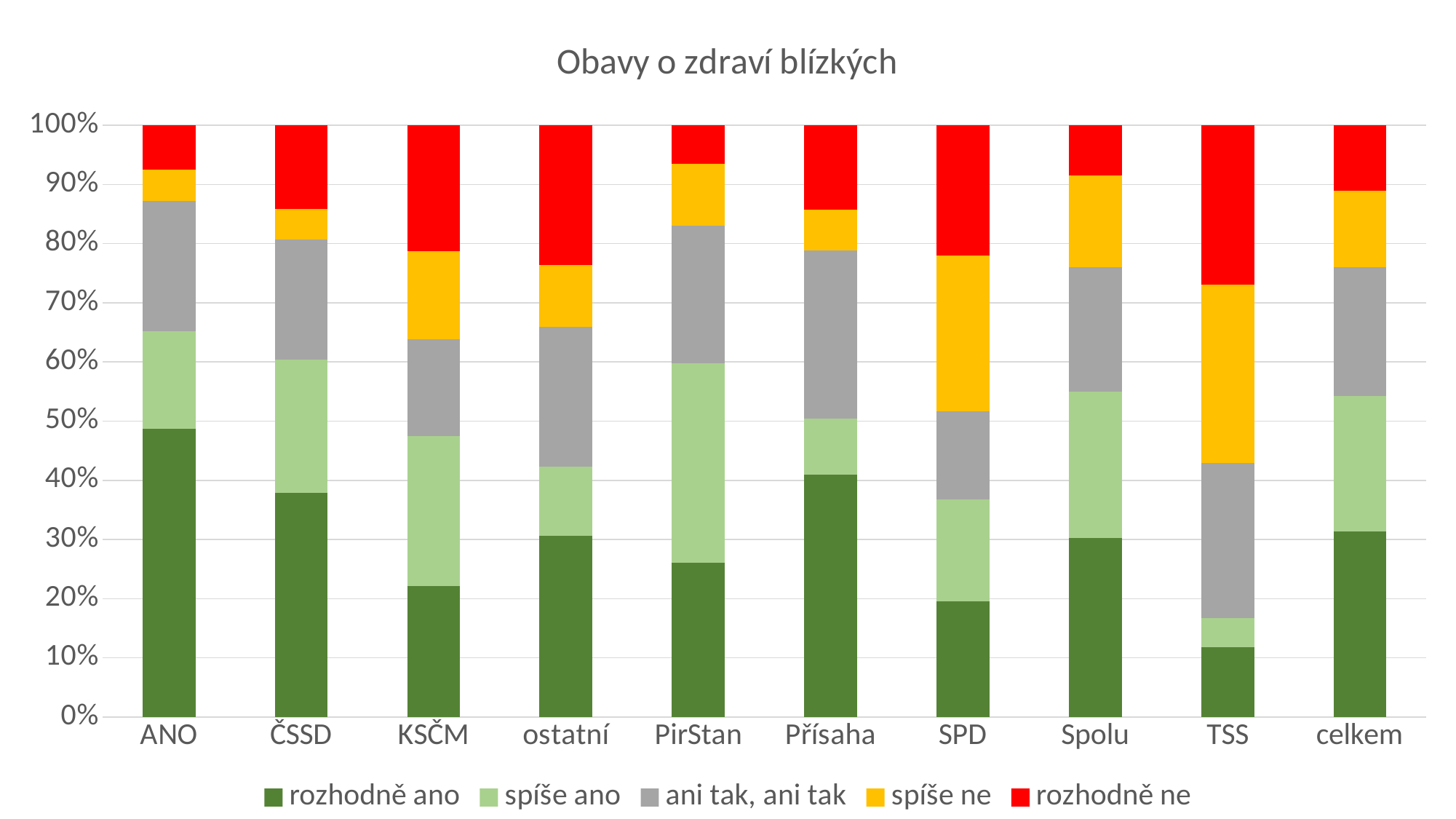

### Chart: Obavy o zdraví blízkých

| Category | rozhodně ano | spíše ano | ani tak, ani tak | spíše ne | rozhodně ne |
|---|---|---|---|---|---|
| ANO | 48.724886140850835 | 16.470359435783106 | 22.057076211326226 | 5.311522240964077 | 7.436155917669887 |
| ČSSD | 37.8840727249684 | 22.515176416442138 | 20.35443601469892 | 5.0632504491639665 | 14.183062342325576 |
| KSČM | 22.115965174024584 | 25.40842379118851 | 16.36810209207591 | 14.881339598930273 | 21.226170321305137 |
| ostatní | 30.569179657178513 | 11.742473846158791 | 23.577753627802757 | 10.443421209936078 | 23.66717098898033 |
| PirStan | 26.09043031432679 | 33.63823790551417 | 23.298178657003746 | 10.520588486595255 | 6.45256460080007 |
| Přísaha | 40.99454231544566 | 9.475934236881216 | 28.406262093973638 | 6.879727226425985 | 14.243533688519724 |
| SPD | 19.555464468348223 | 17.23123465237176 | 14.82584341646461 | 26.357609902672607 | 22.029847215776403 |
| Spolu | 30.290117089384218 | 24.656119724971084 | 21.023036080545754 | 15.570176670035913 | 8.46055031691947 |
| TSS | 11.8608765124704 | 4.90835378794631 | 26.154428955947225 | 30.16090344191674 | 26.91543333684206 |
| celkem | 31.352356737933867 | 22.923605427846418 | 21.707381484479775 | 12.970419703896363 | 11.046236339370958 |
#